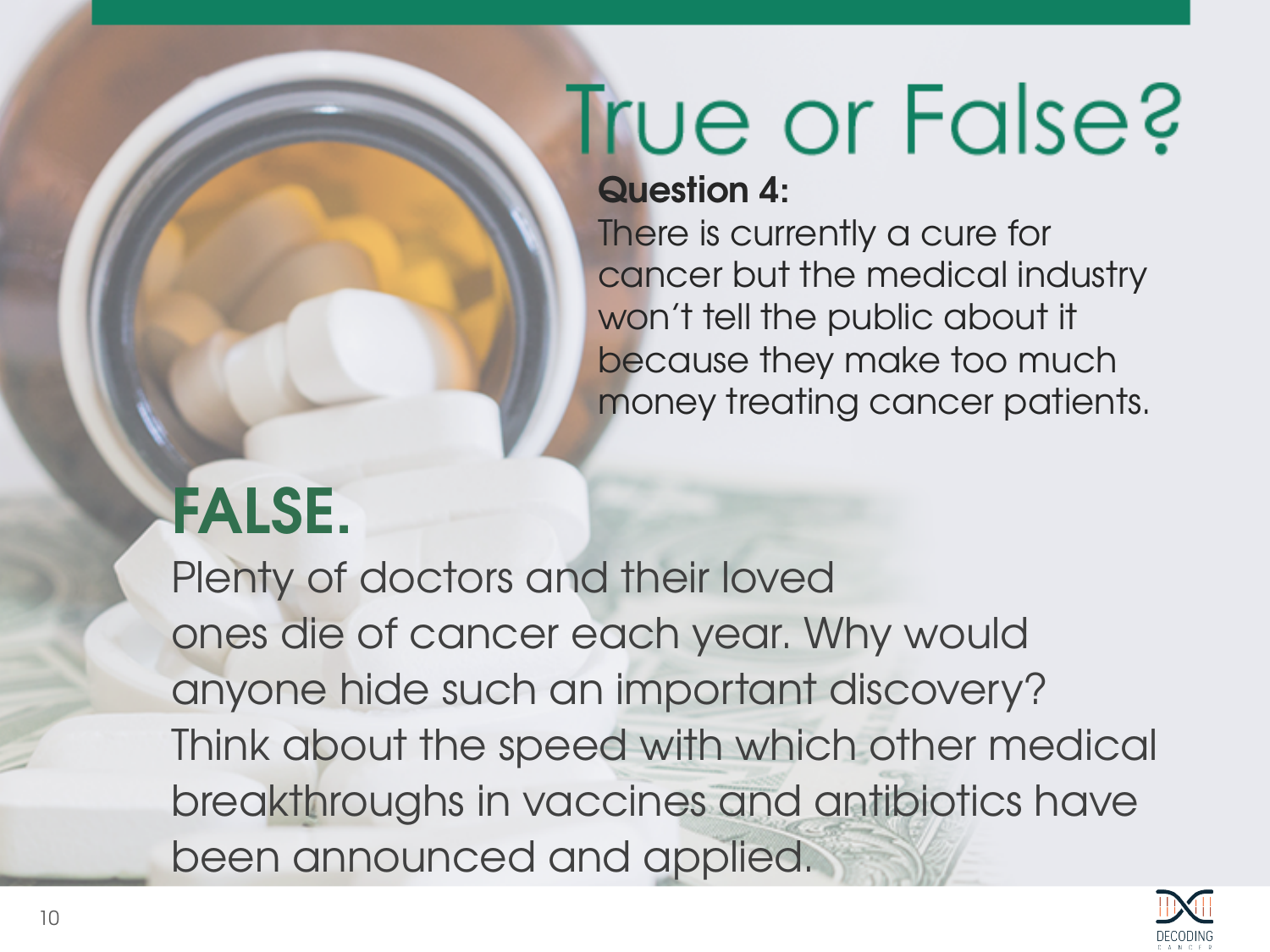

Question 4:
There is currently a cure for cancer but the medical industry won’t tell the public about it because they make too much money treating cancer patients.

FALSE.
Plenty of doctors and their loved
ones die of cancer each year. Why would
anyone hide such an important discovery?
Think about the speed with which other medical breakthroughs in vaccines and antibiotics have been announced and applied.
10